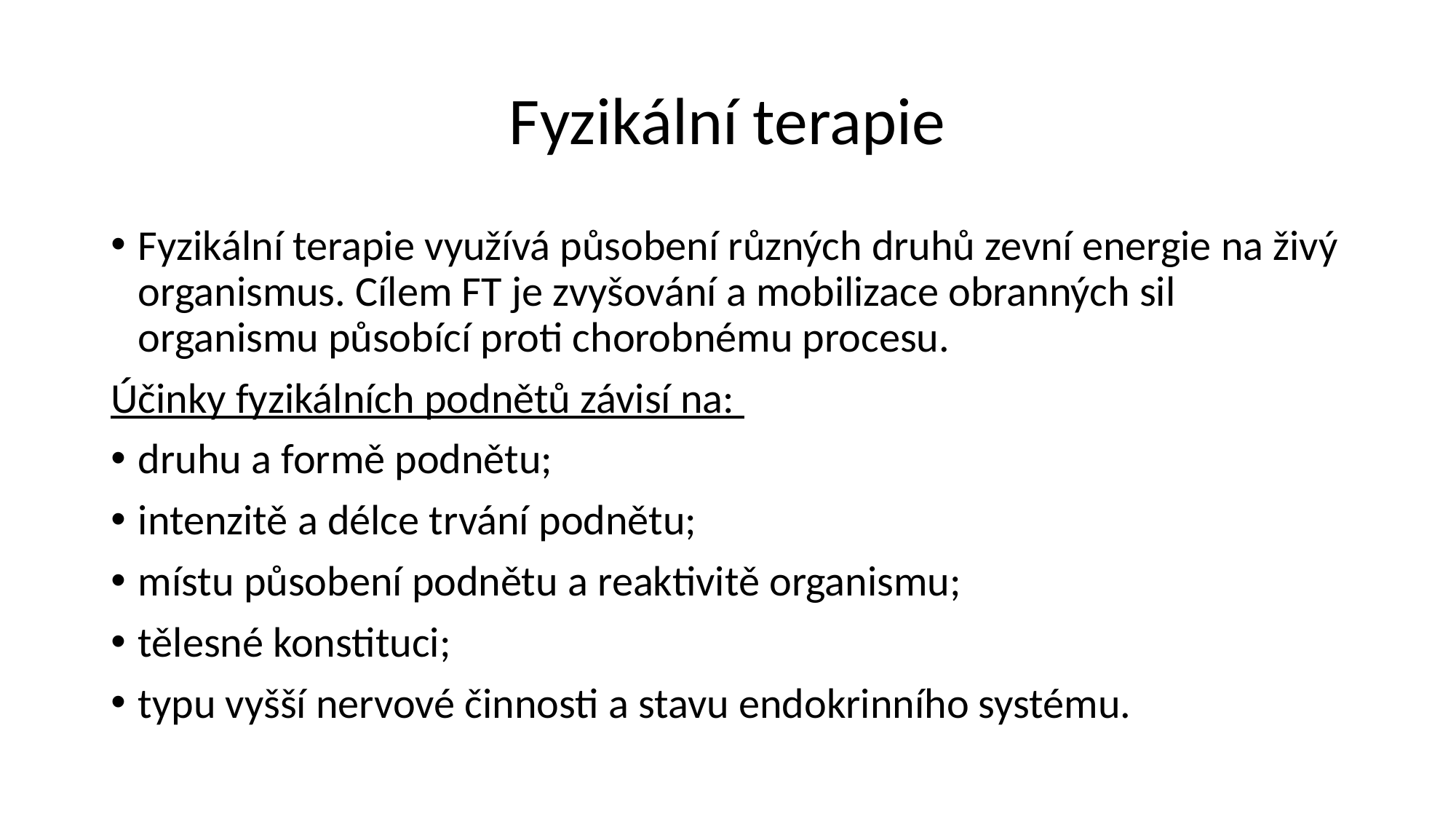

# Fyzikální terapie
Fyzikální terapie využívá působení různých druhů zevní energie na živý organismus. Cílem FT je zvyšování a mobilizace obranných sil organismu působící proti chorobnému procesu.
Účinky fyzikálních podnětů závisí na:
druhu a formě podnětu;
intenzitě a délce trvání podnětu;
místu působení podnětu a reaktivitě organismu;
tělesné konstituci;
typu vyšší nervové činnosti a stavu endokrinního systému.